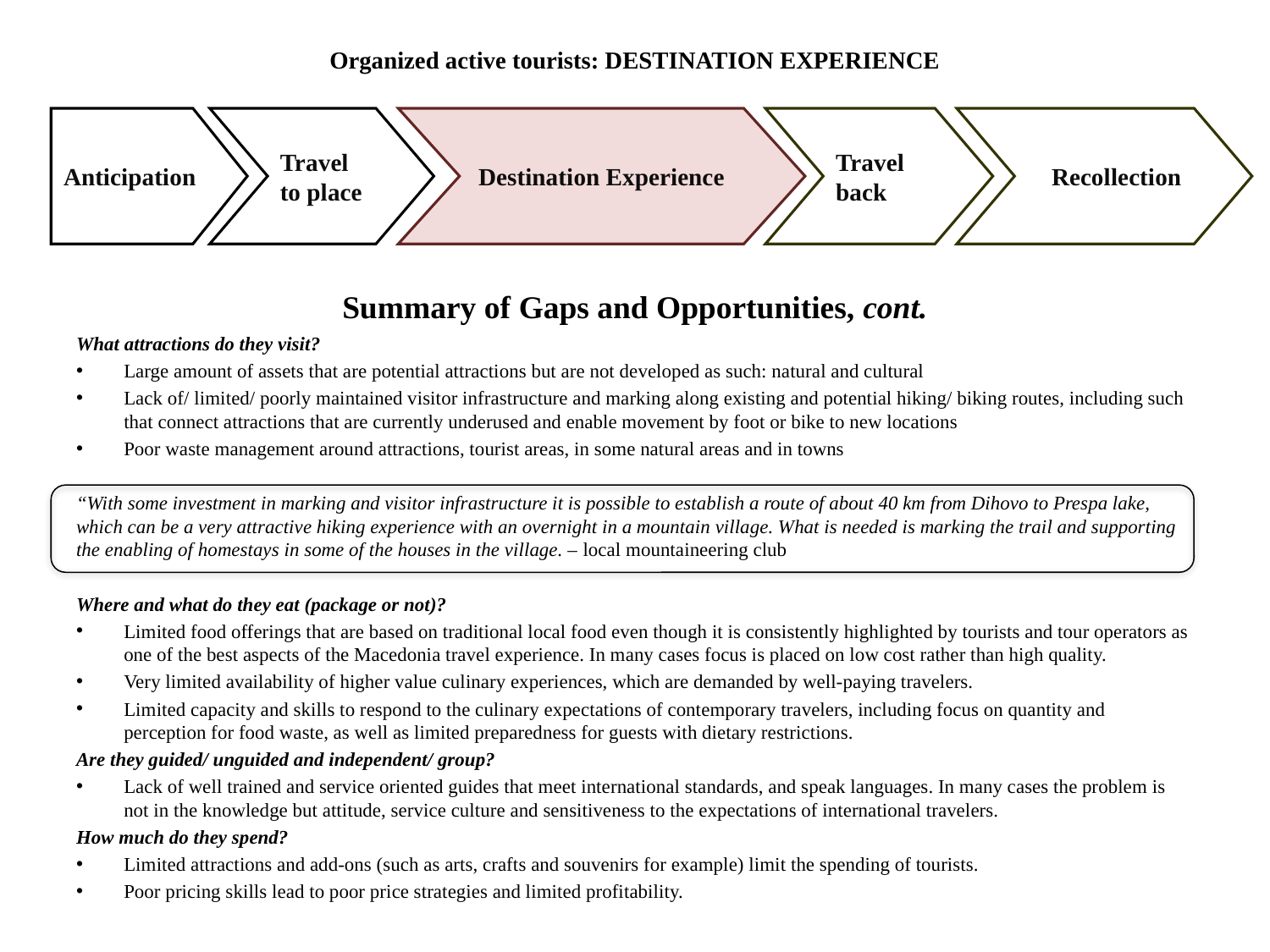

# Organized active tourists: DESTINATION EXPERIENCE
Anticipation
Travel to place
Destination Experience
Travel back
    Recollection
Summary of Gaps and Opportunities, cont.
What attractions do they visit?
Large amount of assets that are potential attractions but are not developed as such: natural and cultural
Lack of/ limited/ poorly maintained visitor infrastructure and marking along existing and potential hiking/ biking routes, including such that connect attractions that are currently underused and enable movement by foot or bike to new locations
Poor waste management around attractions, tourist areas, in some natural areas and in towns

“With some investment in marking and visitor infrastructure it is possible to establish a route of about 40 km from Dihovo to Prespa lake, which can be a very attractive hiking experience with an overnight in a mountain village. What is needed is marking the trail and supporting the enabling of homestays in some of the houses in the village. – local mountaineering club

Where and what do they eat (package or not)?
Limited food offerings that are based on traditional local food even though it is consistently highlighted by tourists and tour operators as one of the best aspects of the Macedonia travel experience. In many cases focus is placed on low cost rather than high quality.
Very limited availability of higher value culinary experiences, which are demanded by well-paying travelers.
Limited capacity and skills to respond to the culinary expectations of contemporary travelers, including focus on quantity and perception for food waste, as well as limited preparedness for guests with dietary restrictions.
Are they guided/ unguided and independent/ group?
Lack of well trained and service oriented guides that meet international standards, and speak languages. In many cases the problem is not in the knowledge but attitude, service culture and sensitiveness to the expectations of international travelers.
How much do they spend?
Limited attractions and add-ons (such as arts, crafts and souvenirs for example) limit the spending of tourists.
Poor pricing skills lead to poor price strategies and limited profitability.